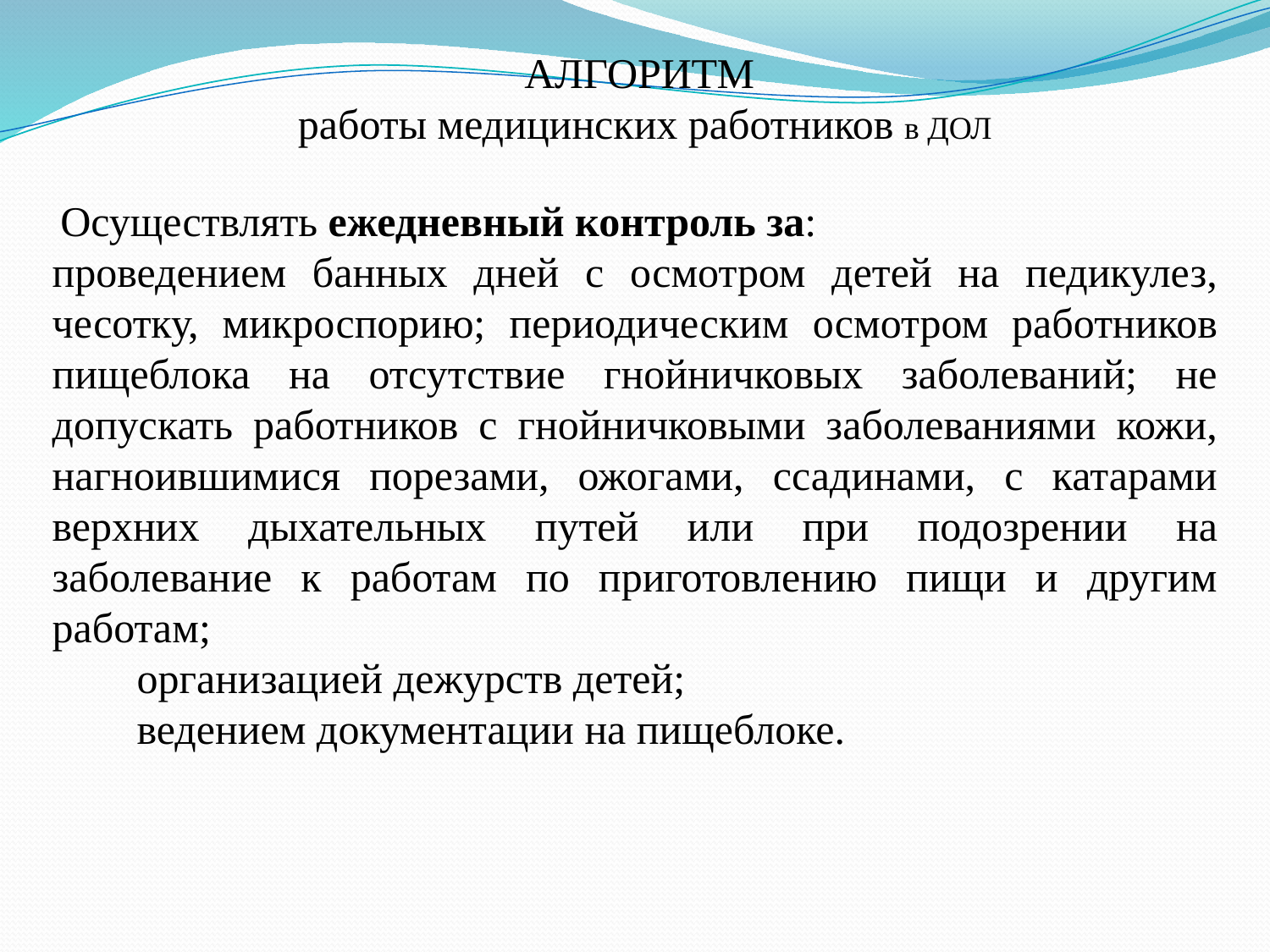

АЛГОРИТМ
работы медицинских работников в ДОЛ
 Осуществлять ежедневный контроль за:
проведением банных дней с осмотром детей на педикулез, чесотку, микроспорию; периодическим осмотром работников пищеблока на отсутствие гнойничковых заболеваний; не допускать работников с гнойничковыми заболеваниями кожи, нагноившимися порезами, ожогами, ссадинами, с катарами верхних дыхательных путей или при подозрении на заболевание к работам по приготовлению пищи и другим работам;
        организацией дежурств детей;
        ведением документации на пищеблоке.